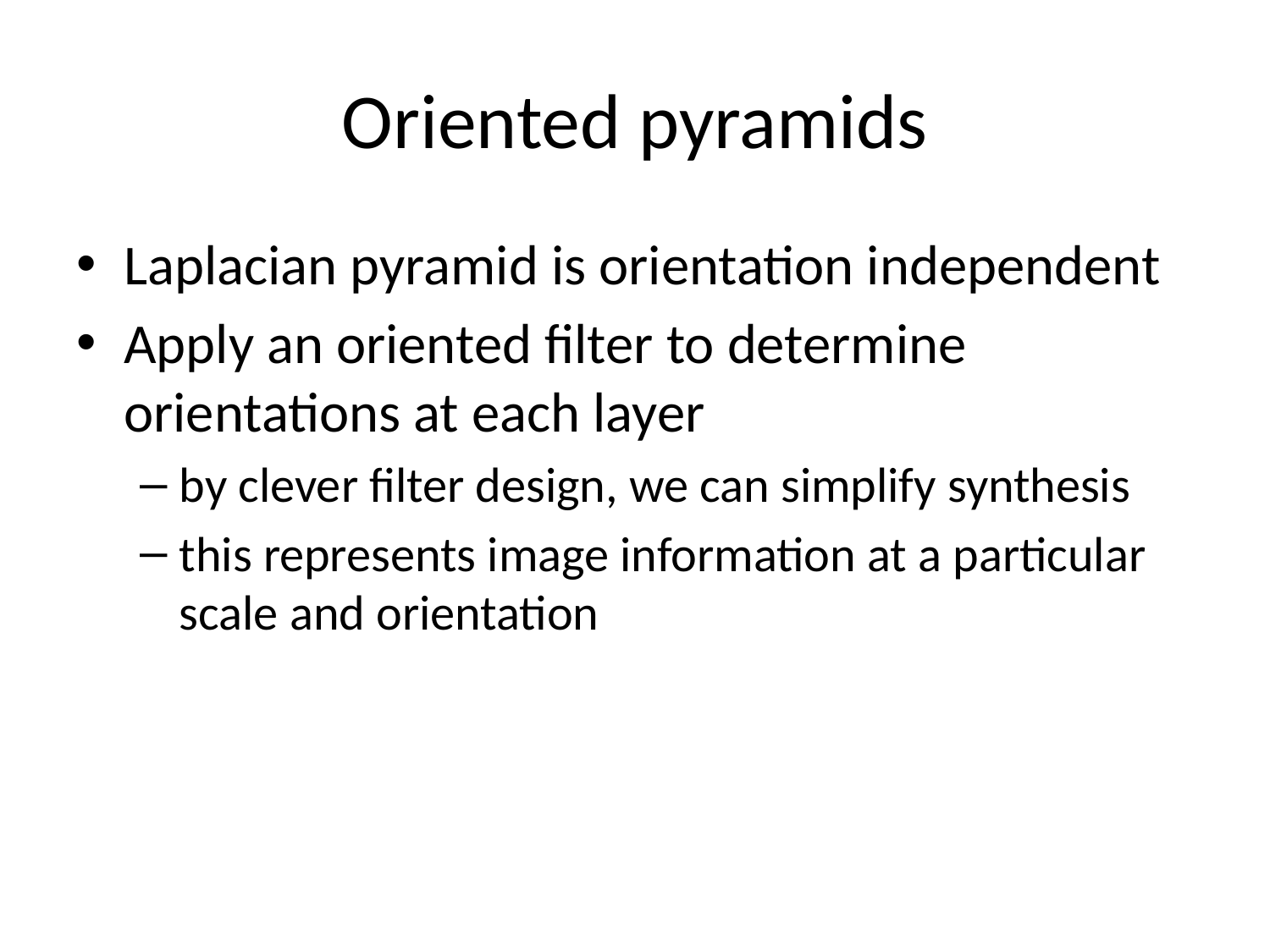

# Oriented pyramids
Laplacian pyramid is orientation independent
Apply an oriented filter to determine orientations at each layer
by clever filter design, we can simplify synthesis
this represents image information at a particular scale and orientation